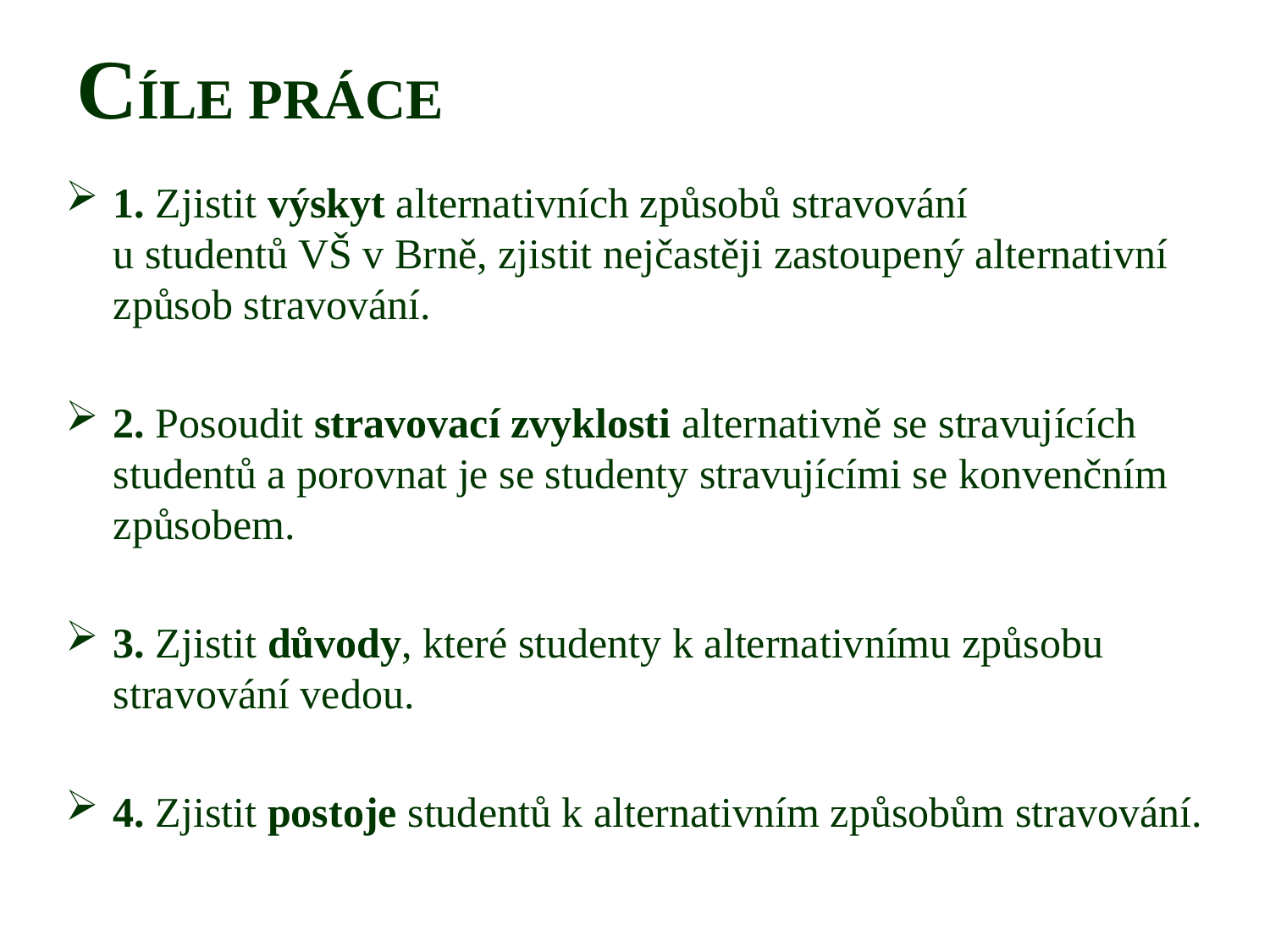

# CÍLE PRÁCE
1. Zjistit výskyt alternativních způsobů stravování
u studentů VŠ v Brně, zjistit nejčastěji zastoupený alternativní způsob stravování.

2. Posoudit stravovací zvyklosti alternativně se stravujících studentů a porovnat je se studenty stravujícími se konvenčním způsobem.

3. Zjistit důvody, které studenty k alternativnímu způsobu stravování vedou.

4. Zjistit postoje studentů k alternativním způsobům stravování.